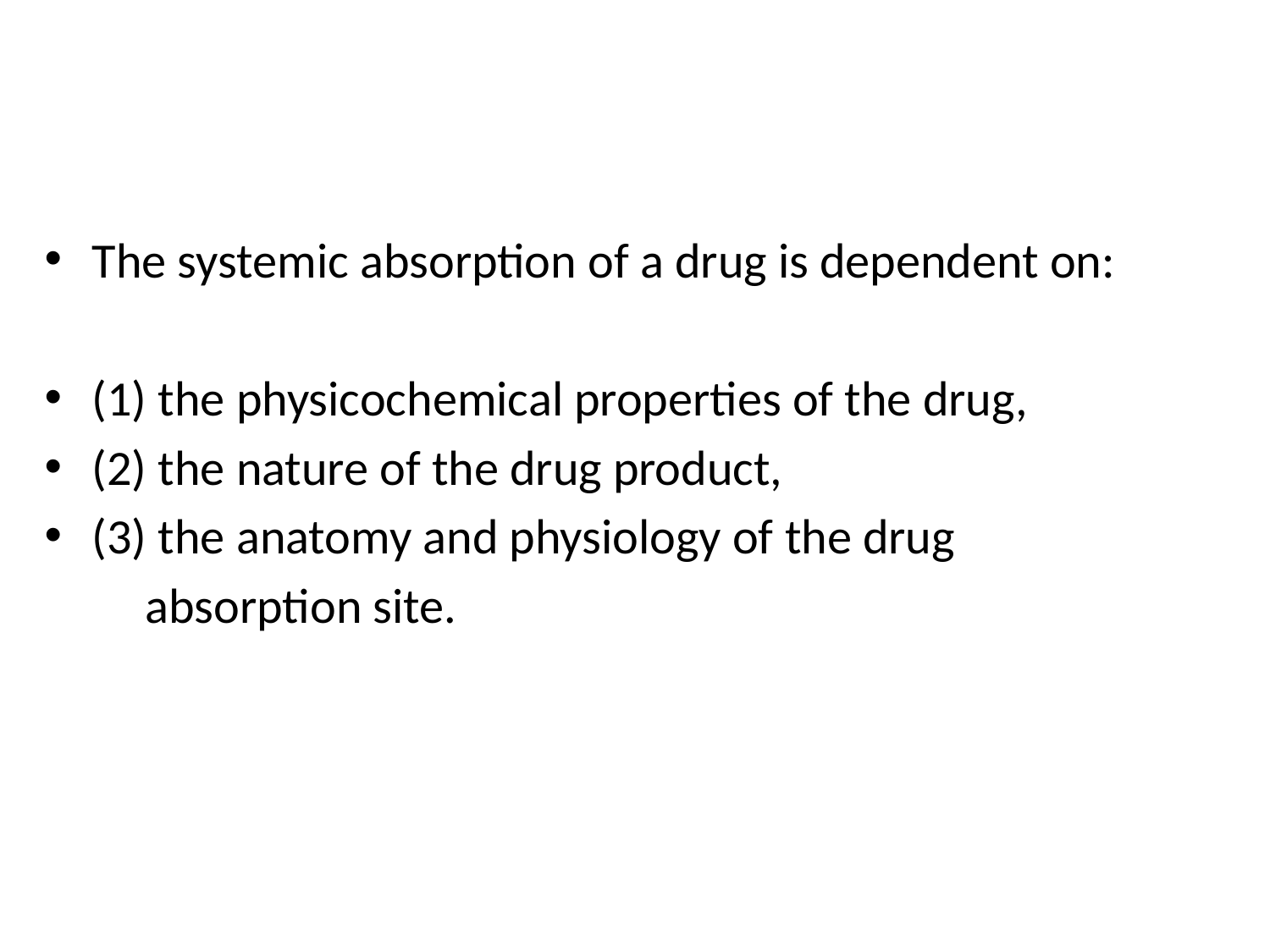

The systemic absorption of a drug is dependent on:

(1) the physicochemical properties of the drug,
(2) the nature of the drug product,
(3) the anatomy and physiology of the drug
         absorption site.